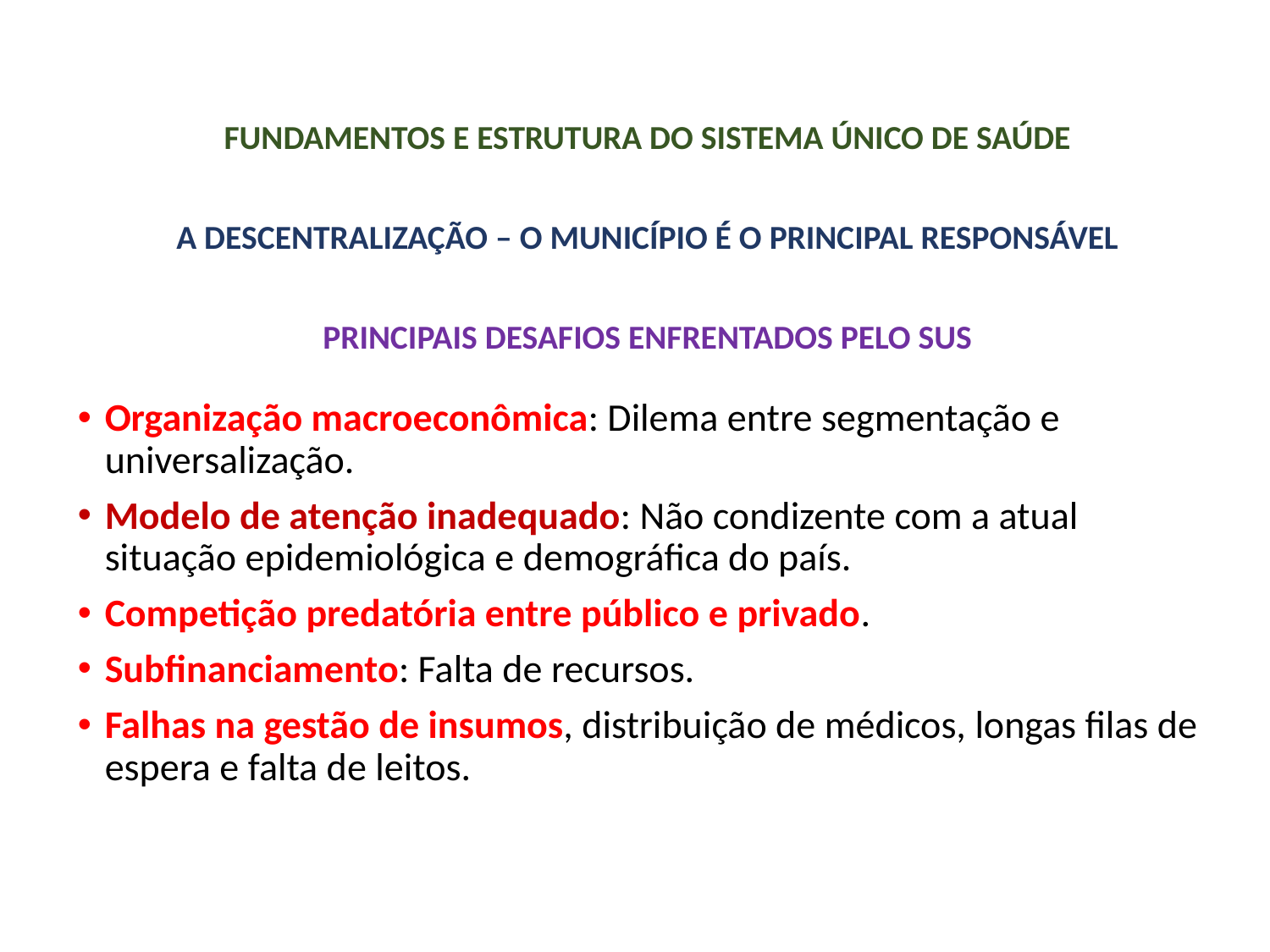

FUNDAMENTOS E ESTRUTURA DO SISTEMA ÚNICO DE SAÚDE

A DESCENTRALIZAÇÃO – O MUNICÍPIO É O PRINCIPAL RESPONSÁVEL

PRINCIPAIS DESAFIOS ENFRENTADOS PELO SUS

Organização macroeconômica: Dilema entre segmentação e universalização.
Modelo de atenção inadequado: Não condizente com a atual situação epidemiológica e demográfica do país.
Competição predatória entre público e privado.
Subfinanciamento: Falta de recursos.
Falhas na gestão de insumos, distribuição de médicos, longas filas de espera e falta de leitos.